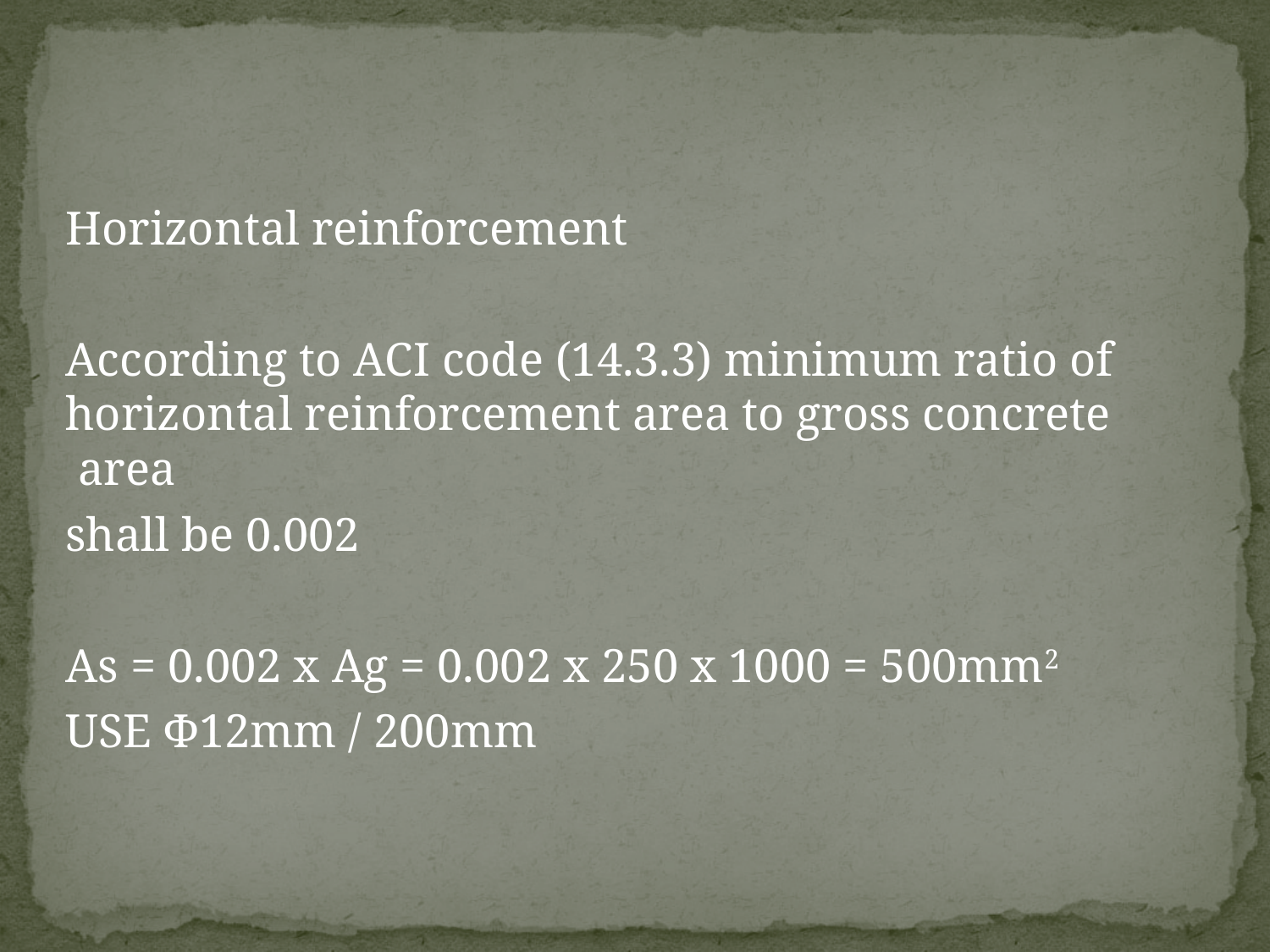

#

Horizontal reinforcement

According to ACI code (14.3.3) minimum ratio of horizontal reinforcement area to gross concrete area
shall be 0.002

As = 0.002 x Ag = 0.002 x 250 x 1000 = 500mm2
USE Ф12mm / 200mm